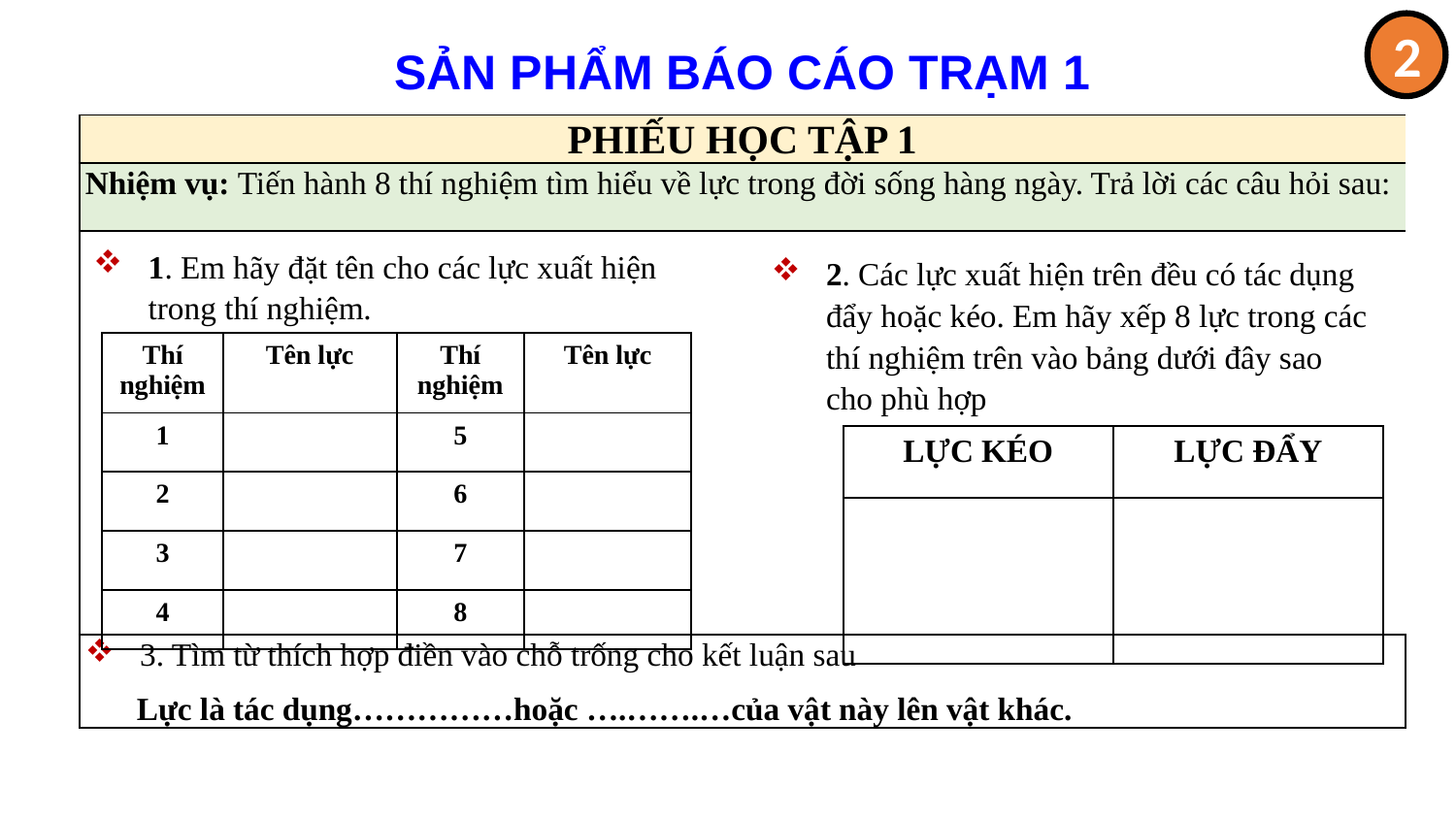

2
# SẢN PHẨM BÁO CÁO TRẠM 1
| PHIẾU HỌC TẬP 1 |
| --- |
| Nhiệm vụ: Tiến hành 8 thí nghiệm tìm hiểu về lực trong đời sống hàng ngày. Trả lời các câu hỏi sau: |
|  |
| 3. Tìm từ thích hợp điền vào chỗ trống cho kết luận sau Lực là tác dụng……………hoặc ….…….…của vật này lên vật khác. |
1. Em hãy đặt tên cho các lực xuất hiện trong thí nghiệm.
2. Các lực xuất hiện trên đều có tác dụng đẩy hoặc kéo. Em hãy xếp 8 lực trong các thí nghiệm trên vào bảng dưới đây sao cho phù hợp
| Thí nghiệm | Tên lực | Thí nghiệm | Tên lực |
| --- | --- | --- | --- |
| 1 |  | 5 |  |
| 2 |  | 6 |  |
| 3 |  | 7 |  |
| 4 |  | 8 |  |
| LỰC KÉO | LỰC ĐẨY |
| --- | --- |
|  |  |